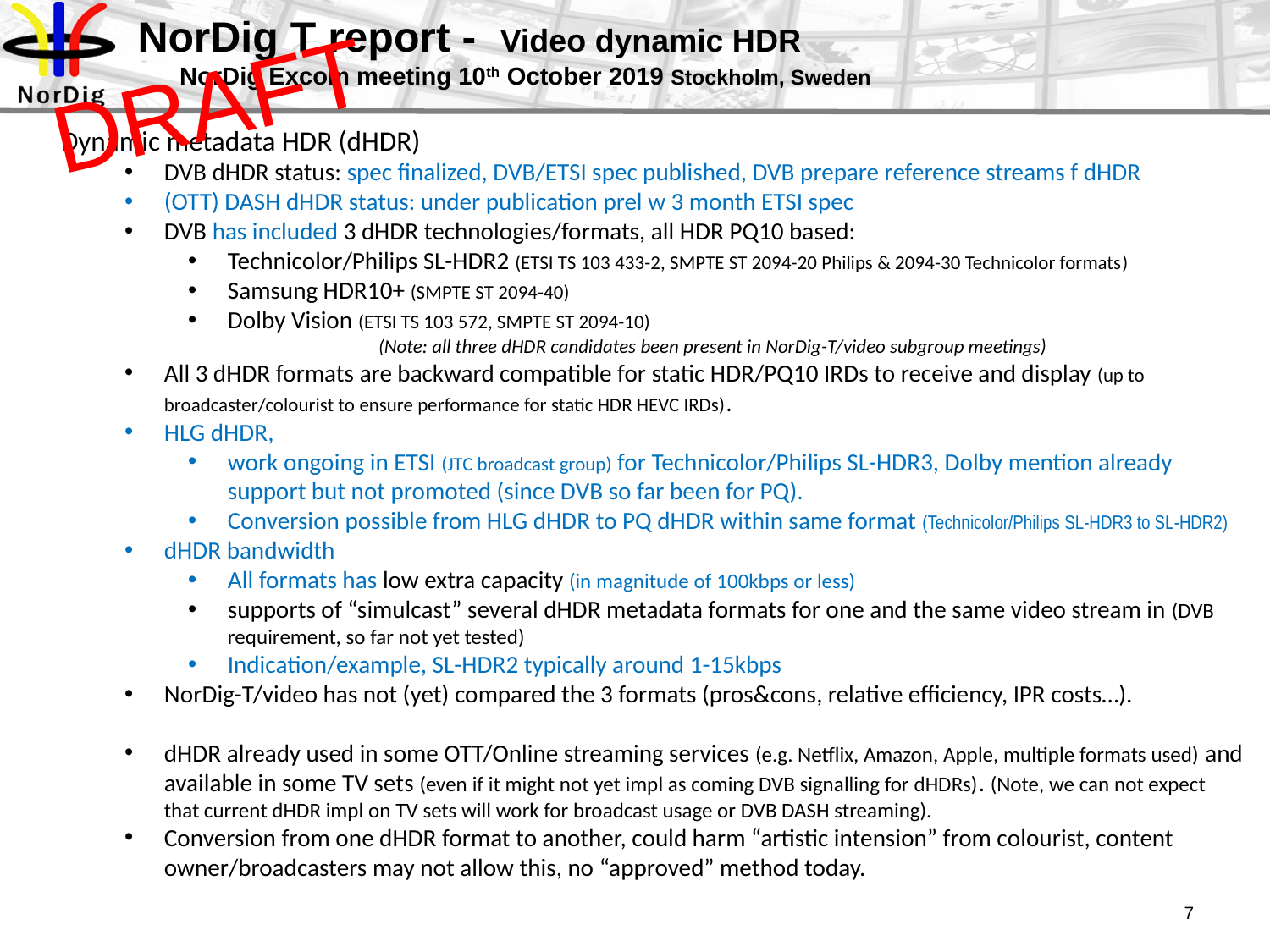

# NorDig T report -  Video dynamic HDR NorDig Excom meeting 10th October 2019 Stockholm, Sweden
DRAFT
Dynamic metadata HDR (dHDR)
DVB dHDR status: spec finalized, DVB/ETSI spec published, DVB prepare reference streams f dHDR
(OTT) DASH dHDR status: under publication prel w 3 month ETSI spec
DVB has included 3 dHDR technologies/formats, all HDR PQ10 based:
Technicolor/Philips SL-HDR2 (ETSI TS 103 433-2, SMPTE ST 2094-20 Philips & 2094-30 Technicolor formats)
Samsung HDR10+ (SMPTE ST 2094-40)
Dolby Vision (ETSI TS 103 572, SMPTE ST 2094-10)
		(Note: all three dHDR candidates been present in NorDig-T/video subgroup meetings)
All 3 dHDR formats are backward compatible for static HDR/PQ10 IRDs to receive and display (up to broadcaster/colourist to ensure performance for static HDR HEVC IRDs).
HLG dHDR,
work ongoing in ETSI (JTC broadcast group) for Technicolor/Philips SL-HDR3, Dolby mention already support but not promoted (since DVB so far been for PQ).
Conversion possible from HLG dHDR to PQ dHDR within same format (Technicolor/Philips SL-HDR3 to SL-HDR2)
dHDR bandwidth
All formats has low extra capacity (in magnitude of 100kbps or less)
supports of “simulcast” several dHDR metadata formats for one and the same video stream in (DVB requirement, so far not yet tested)
Indication/example, SL-HDR2 typically around 1-15kbps
NorDig-T/video has not (yet) compared the 3 formats (pros&cons, relative efficiency, IPR costs…).

dHDR already used in some OTT/Online streaming services (e.g. Netflix, Amazon, Apple, multiple formats used) and available in some TV sets (even if it might not yet impl as coming DVB signalling for dHDRs). (Note, we can not expect that current dHDR impl on TV sets will work for broadcast usage or DVB DASH streaming).
Conversion from one dHDR format to another, could harm “artistic intension” from colourist, content owner/broadcasters may not allow this, no “approved” method today.
7